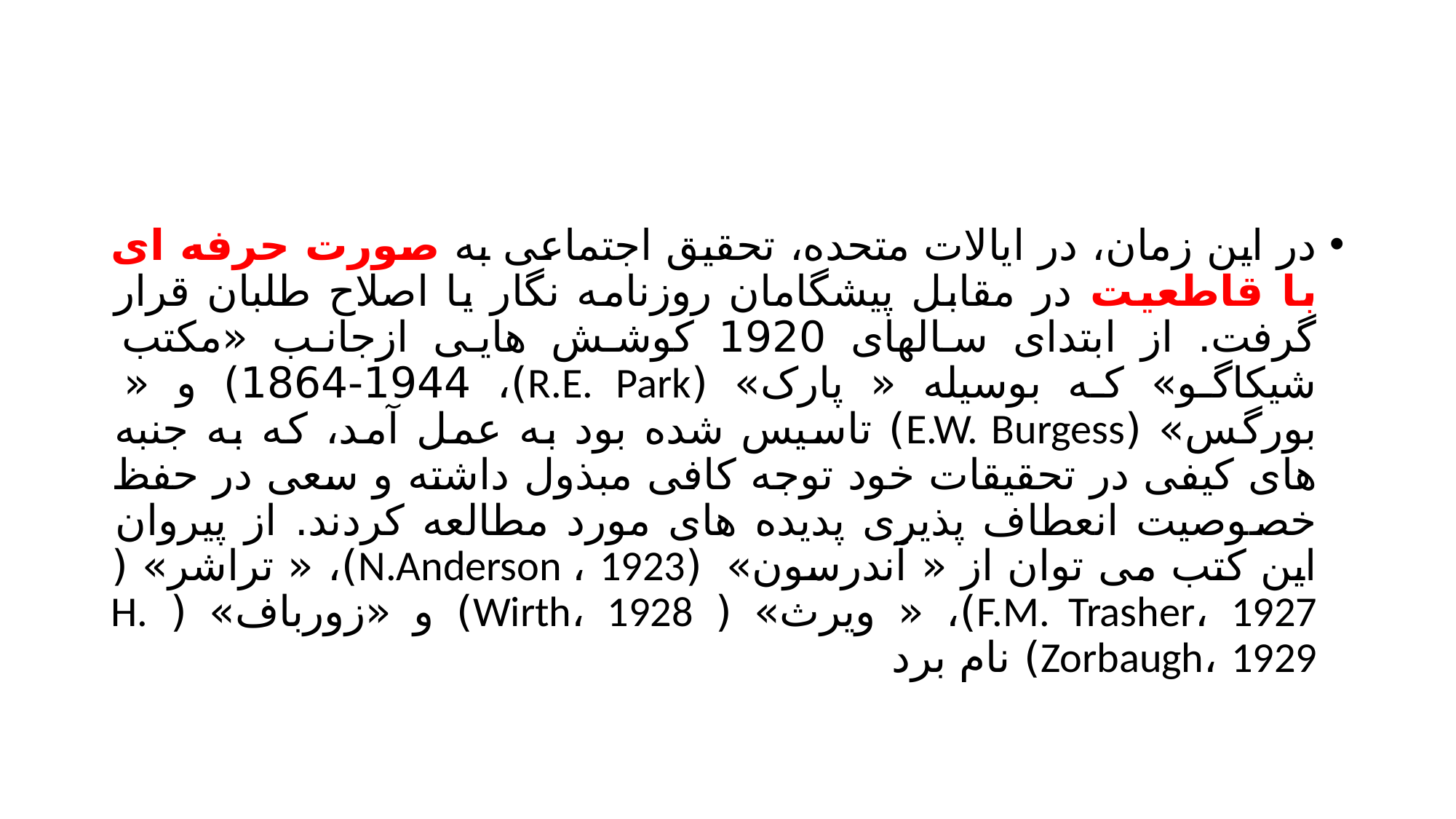

#
در این زمان، در ایالات متحده، تحقیق اجتماعی به صورت حرفه ای با قاطعیت در مقابل پیشگامان روزنامه نگار یا اصلاح طلبان قرار گرفت. از ابتدای سالهای 1920 کوشش هایی ازجانب «مکتب شیکاگو» که بوسیله « پارک» (R.E. Park)، 1864-1944) و « بورگس» (E.W. Burgess) تاسیس شده بود به عمل آمد، که به جنبه های کیفی در تحقیقات خود توجه کافی مبذول داشته و سعی در حفظ خصوصیت انعطاف پذیری پدیده های مورد مطالعه کردند. از پیروان این کتب می توان از « آندرسون»  (N.Anderson ، 1923)، « تراشر» ( F.M. Trasher، 1927)، « ویرث» ( Wirth، 1928) و «زورباف» ( H. Zorbaugh، 1929) نام برد